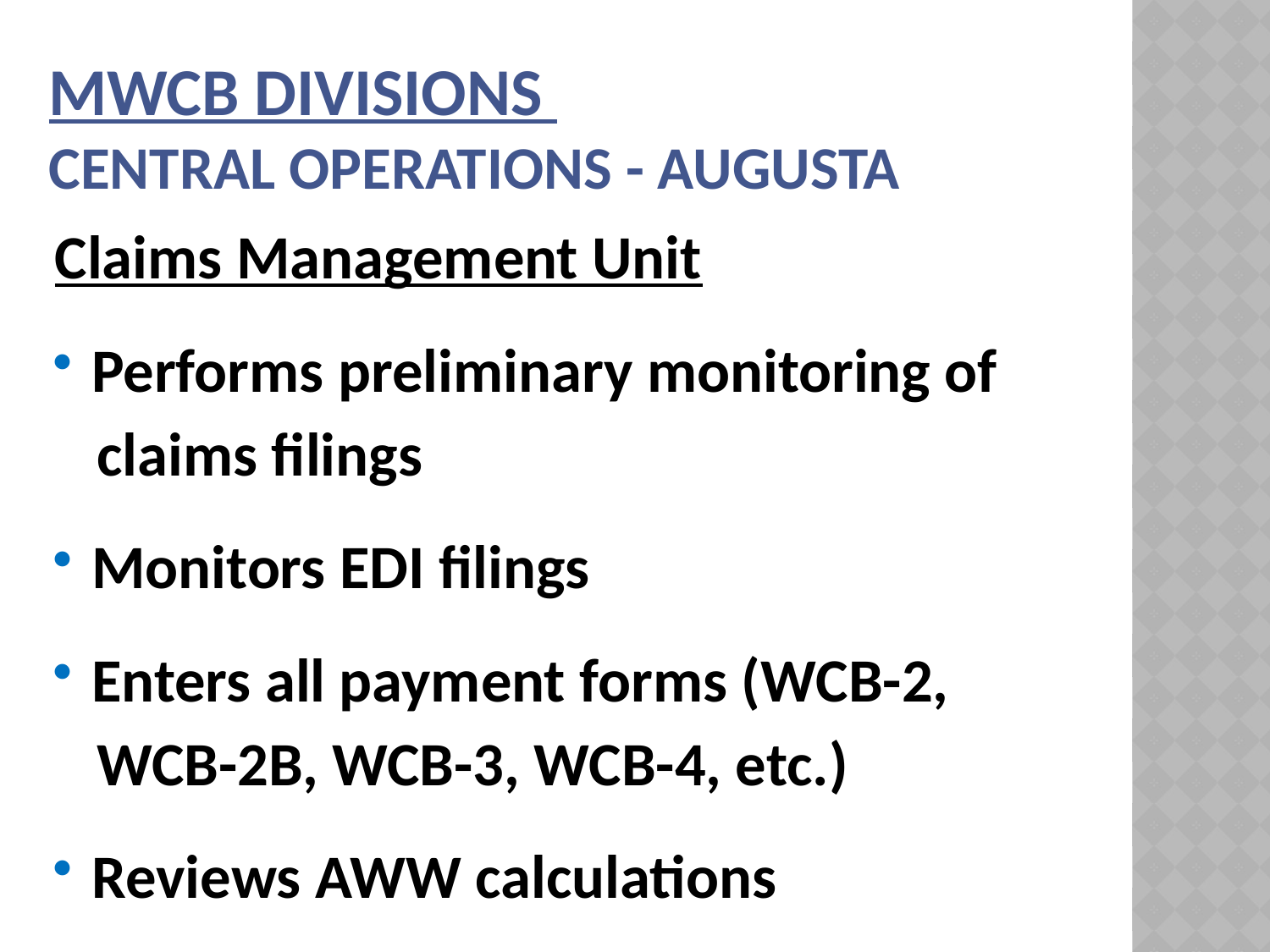

# MWCB Divisions Central Operations - Augusta
Claims Management Unit

Performs preliminary monitoring of
   claims filings

Monitors EDI filings

Enters all payment forms (WCB-2,
   WCB-2B, WCB-3, WCB-4, etc.)

Reviews AWW calculations